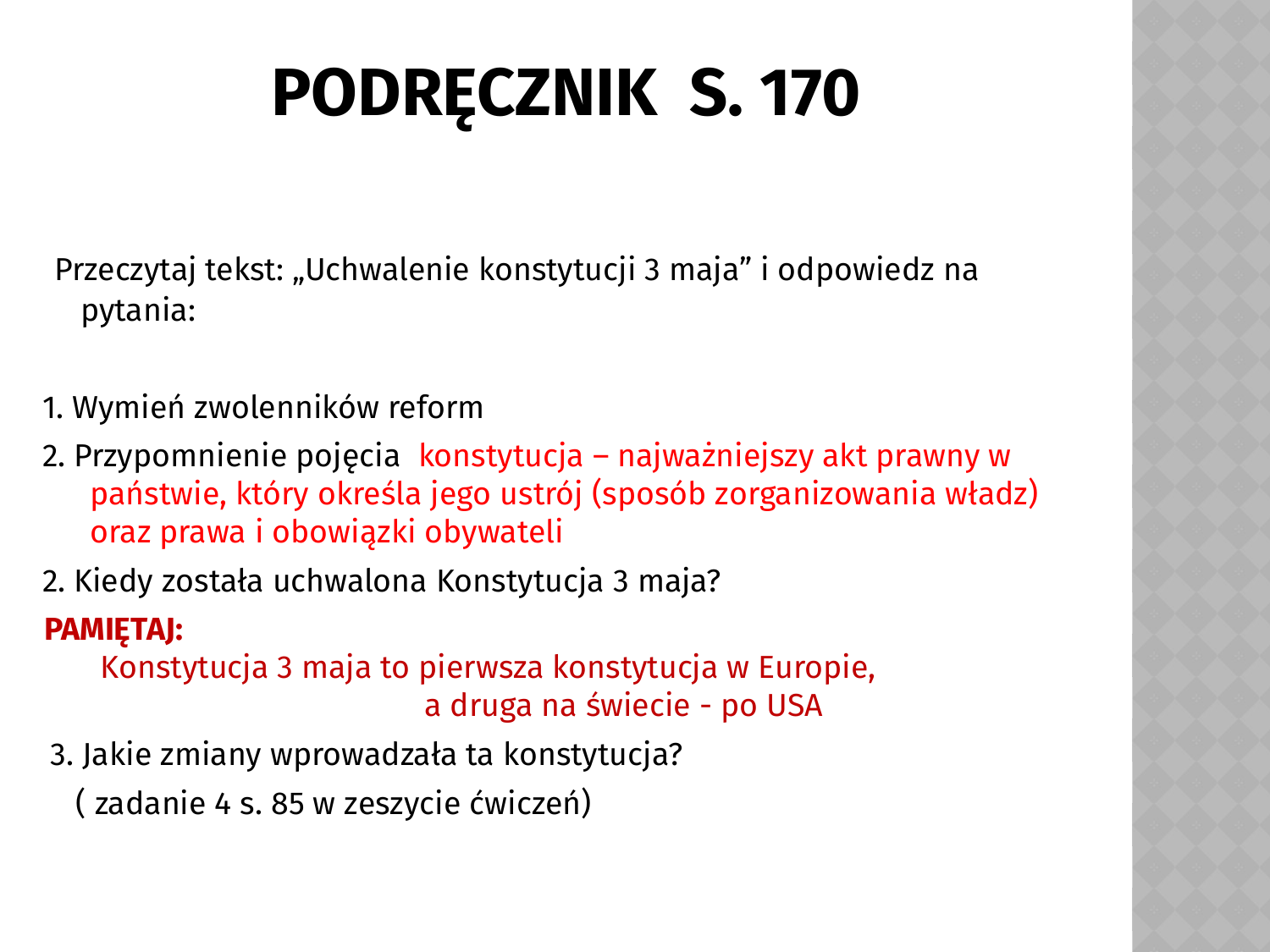

# Podręcznik  s. 170
 Przeczytaj tekst: „Uchwalenie konstytucji 3 maja” i odpowiedz na pytania:

1. Wymień zwolenników reform
2. Przypomnienie pojęcia  konstytucja – najważniejszy akt prawny w państwie, który określa jego ustrój (sposób zorganizowania władz) oraz prawa i obowiązki obywateli
2. Kiedy została uchwalona Konstytucja 3 maja?
PAMIĘTAJ:                                                                                                              Konstytucja 3 maja to pierwsza konstytucja w Europie,                                  a druga na świecie - po USA
 3. Jakie zmiany wprowadzała ta konstytucja?
    ( zadanie 4 s. 85 w zeszycie ćwiczeń)